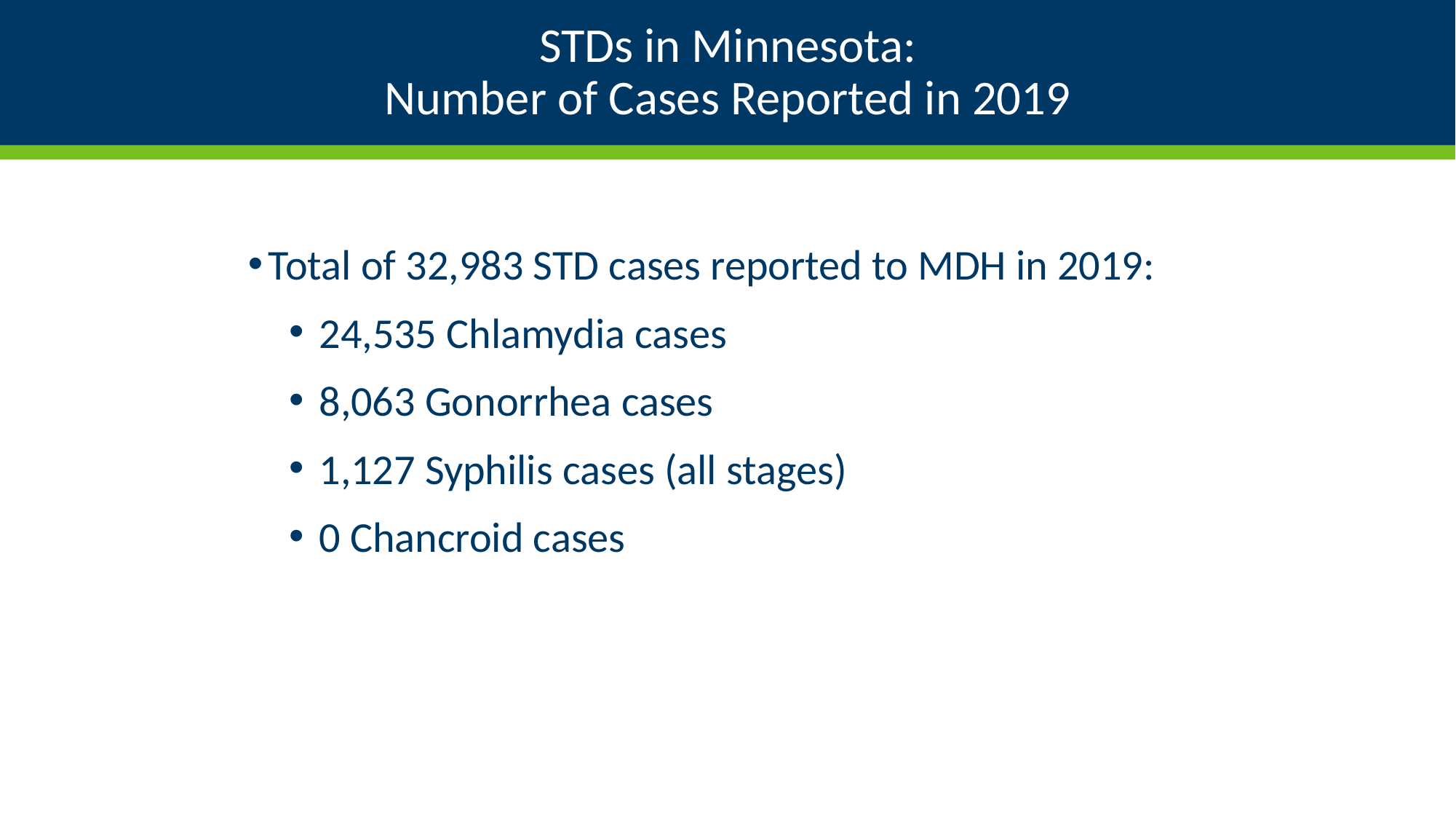

# STDs in Minnesota: Number of Cases Reported in 2019
Total of 32,983 STD cases reported to MDH in 2019:
 24,535 Chlamydia cases
 8,063 Gonorrhea cases
 1,127 Syphilis cases (all stages)
 0 Chancroid cases